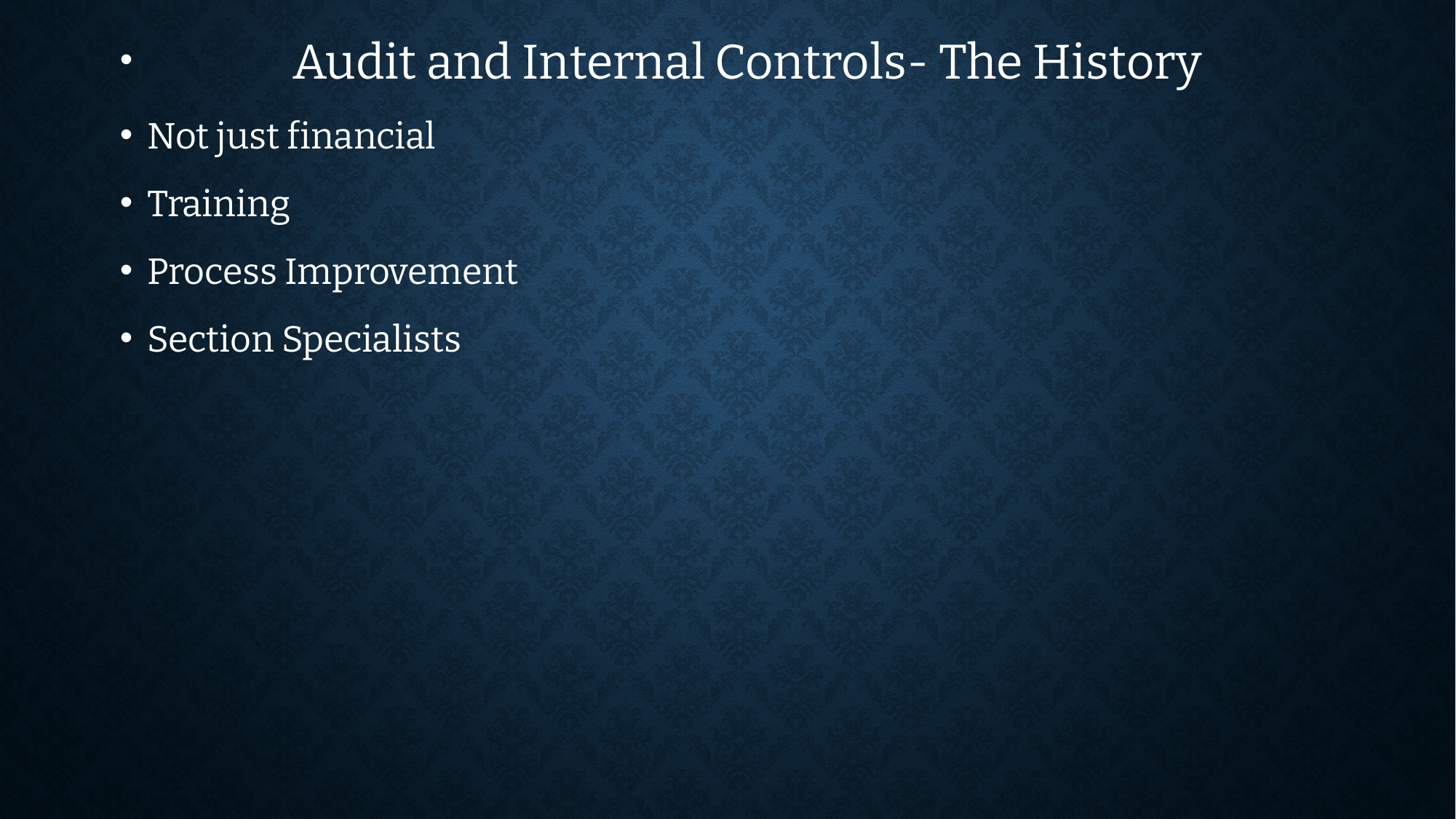

Audit and Internal Controls- The History
Not just financial
Training
Process Improvement
Section Specialists